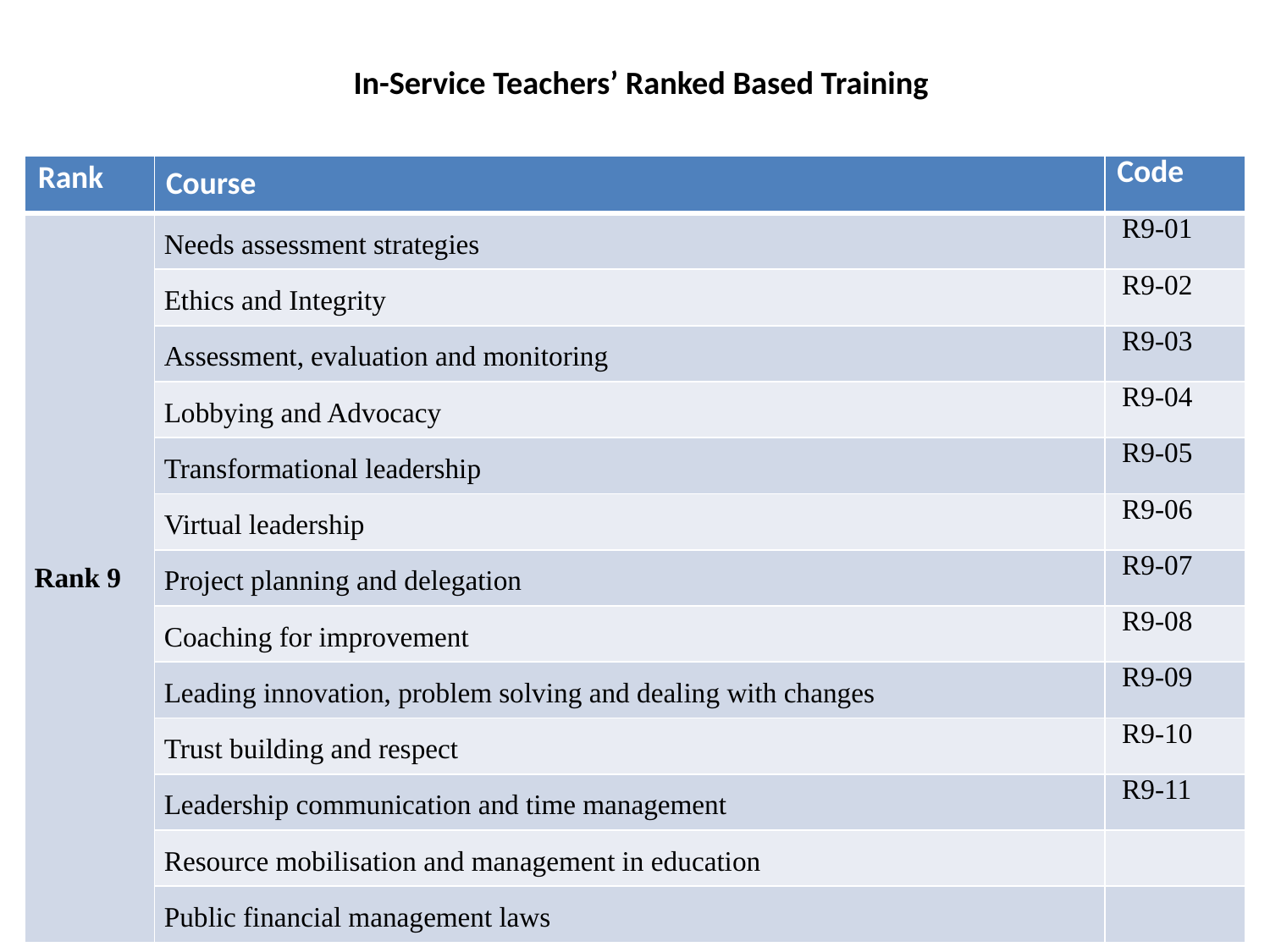

# In-Service Teachers’ Ranked Based Training
| Rank | Course | Code |
| --- | --- | --- |
| Rank 9 | Needs assessment strategies | R9-01 |
|  | Ethics and Integrity | R9-02 |
|  | Assessment, evaluation and monitoring | R9-03 |
|  | Lobbying and Advocacy | R9-04 |
|  | Transformational leadership | R9-05 |
|  | Virtual leadership | R9-06 |
|  | Project planning and delegation | R9-07 |
|  | Coaching for improvement | R9-08 |
|  | Leading innovation, problem solving and dealing with changes | R9-09 |
|  | Trust building and respect | R9-10 |
|  | Leadership communication and time management | R9-11 |
|  | Resource mobilisation and management in education |  |
|  | Public financial management laws |  |